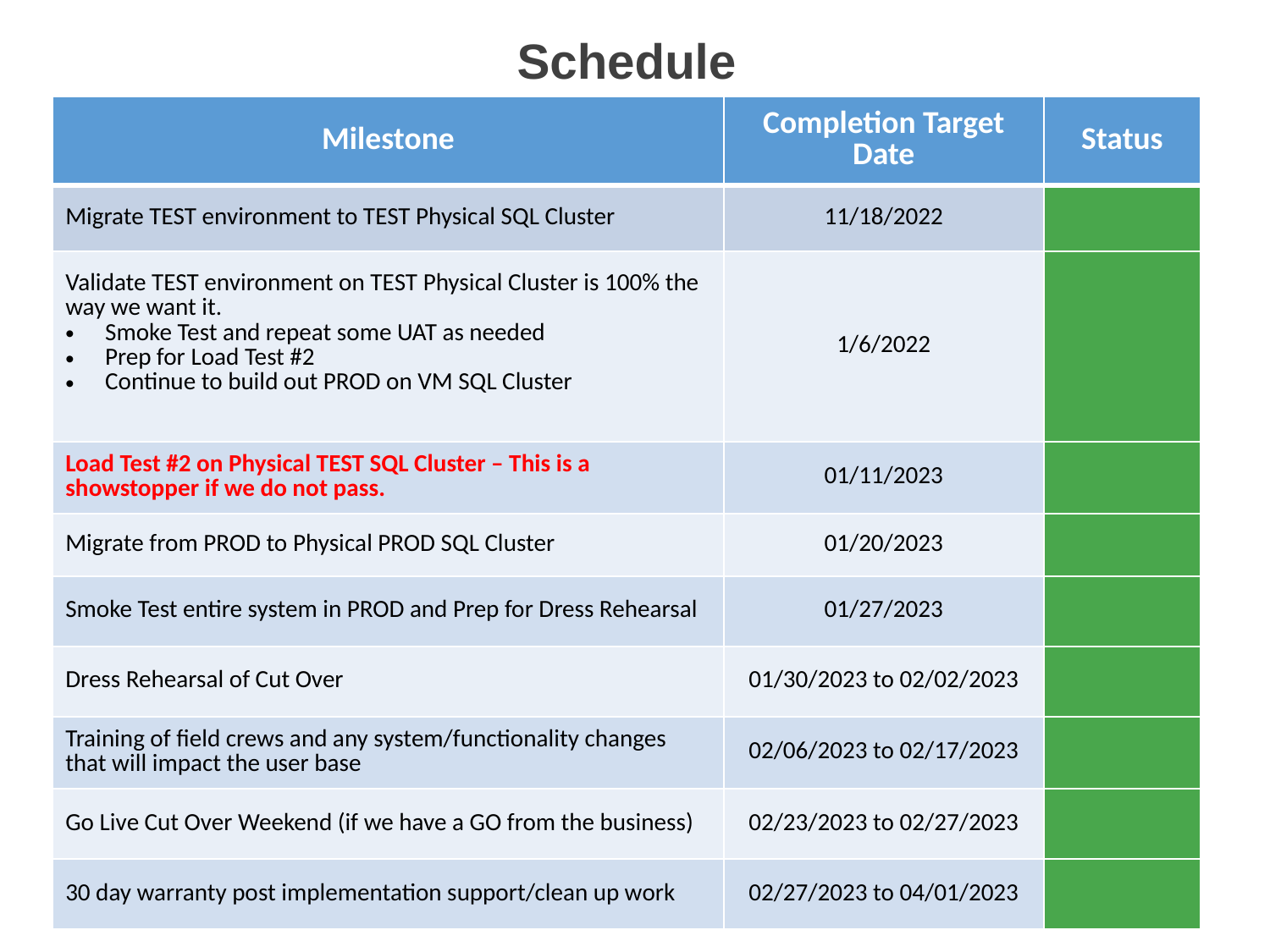

Schedule
| Milestone | Completion Target Date | Status |
| --- | --- | --- |
| Migrate TEST environment to TEST Physical SQL Cluster | 11/18/2022 |  |
| Validate TEST environment on TEST Physical Cluster is 100% the way we want it. Smoke Test and repeat some UAT as needed Prep for Load Test #2 Continue to build out PROD on VM SQL Cluster | 1/6/2022 |  |
| Load Test #2 on Physical TEST SQL Cluster – This is a showstopper if we do not pass. | 01/11/2023 |  |
| Migrate from PROD to Physical PROD SQL Cluster | 01/20/2023 |  |
| Smoke Test entire system in PROD and Prep for Dress Rehearsal | 01/27/2023 |  |
| Dress Rehearsal of Cut Over | 01/30/2023 to 02/02/2023 |  |
| Training of field crews and any system/functionality changes that will impact the user base | 02/06/2023 to 02/17/2023 |  |
| Go Live Cut Over Weekend (if we have a GO from the business) | 02/23/2023 to 02/27/2023 |  |
| 30 day warranty post implementation support/clean up work | 02/27/2023 to 04/01/2023 |  |